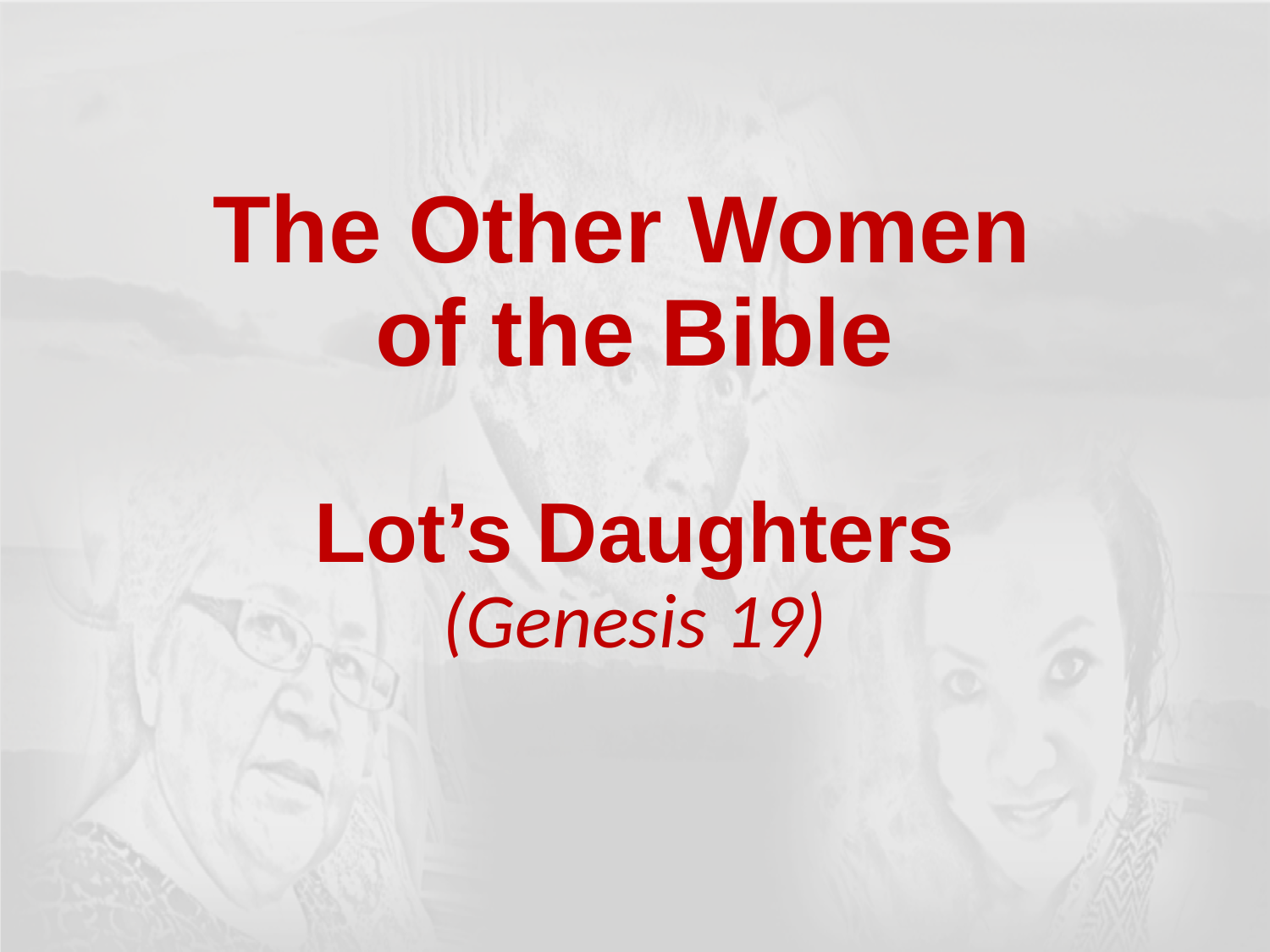

# The Other Women of the Bible Lot’s Daughters (Genesis 19)